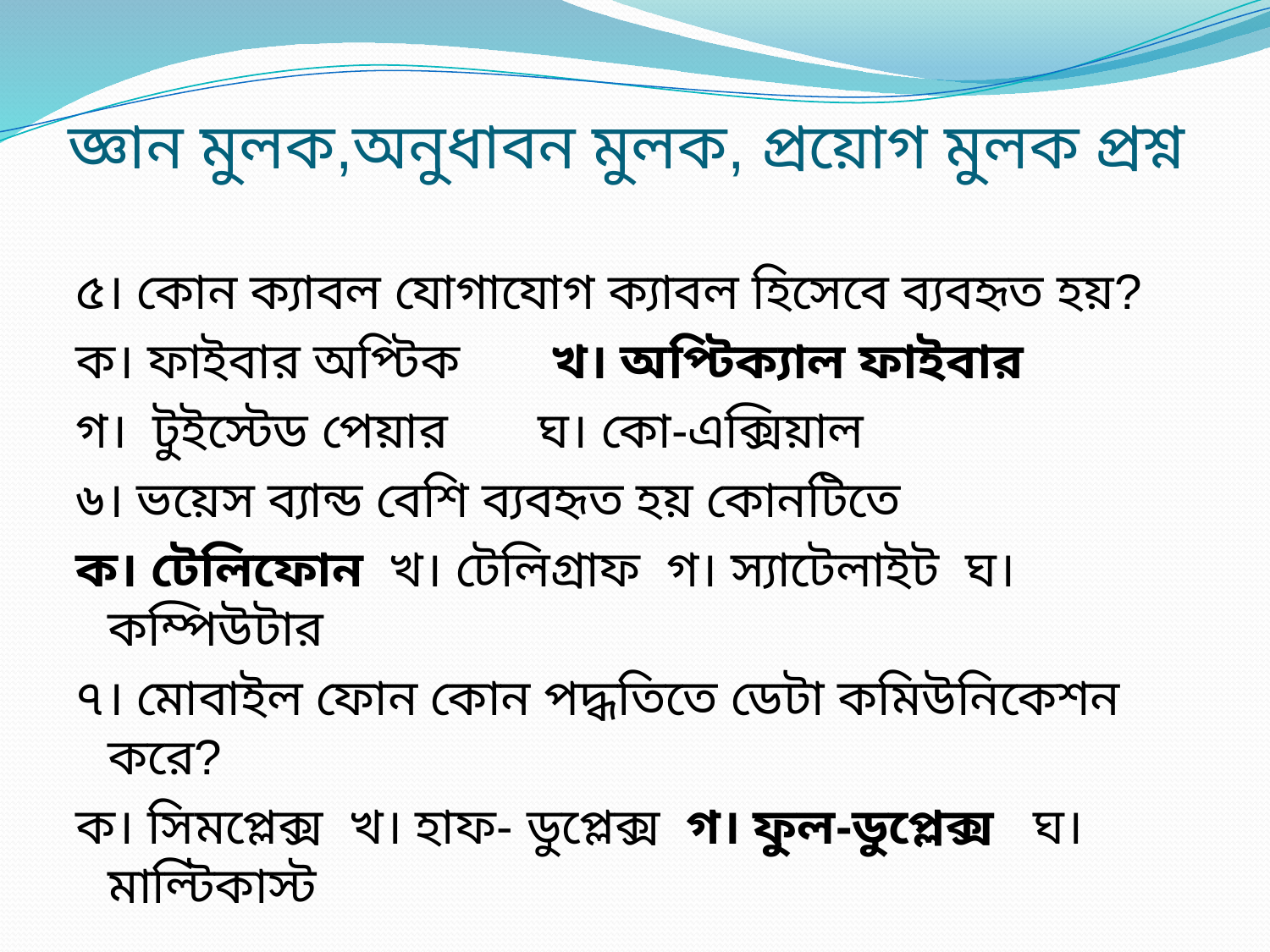

# জ্ঞান মুলক,অনুধাবন মুলক, প্রয়োগ মুলক প্রশ্ন
৫। কোন ক্যাবল যোগাযোগ ক্যাবল হিসেবে ব্যবহৃত হয়?
ক। ফাইবার অপ্টিক       খ। অপ্টিক্যাল ফাইবার
গ।  টুইস্টেড পেয়ার       ঘ। কো-এক্সিয়াল
৬। ভয়েস ব্যান্ড বেশি ব্যবহৃত হয় কোনটিতে
ক। টেলিফোন  খ। টেলিগ্রাফ  গ। স্যাটেলাইট  ঘ।  কম্পিউটার
৭। মোবাইল ফোন কোন পদ্ধতিতে ডেটা কমিউনিকেশন করে?
ক। সিমপ্লেক্স  খ। হাফ- ডুপ্লেক্স  গ। ফুল-ডুপ্লেক্স   ঘ। মাল্টিকাস্ট